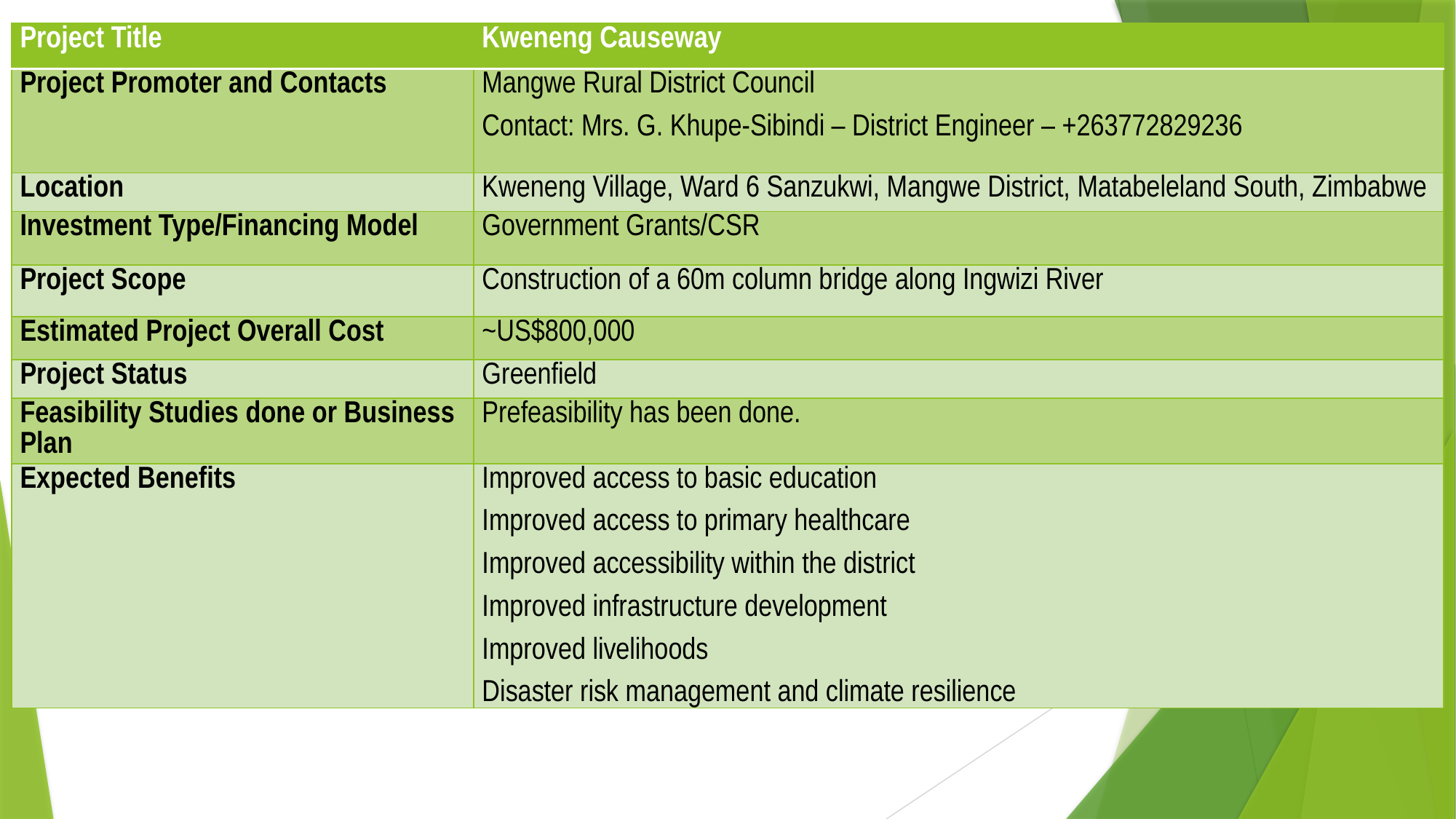

| Project Title | Kweneng Causeway |
| --- | --- |
| Project Promoter and Contacts | Mangwe Rural District Council Contact: Mrs. G. Khupe-Sibindi – District Engineer – +263772829236 |
| Location | Kweneng Village, Ward 6 Sanzukwi, Mangwe District, Matabeleland South, Zimbabwe |
| Investment Type/Financing Model | Government Grants/CSR |
| Project Scope | Construction of a 60m column bridge along Ingwizi River |
| Estimated Project Overall Cost | ~US$800,000 |
| Project Status | Greenfield |
| Feasibility Studies done or Business Plan | Prefeasibility has been done. |
| Expected Benefits | Improved access to basic education Improved access to primary healthcare Improved accessibility within the district Improved infrastructure development Improved livelihoods Disaster risk management and climate resilience |
#